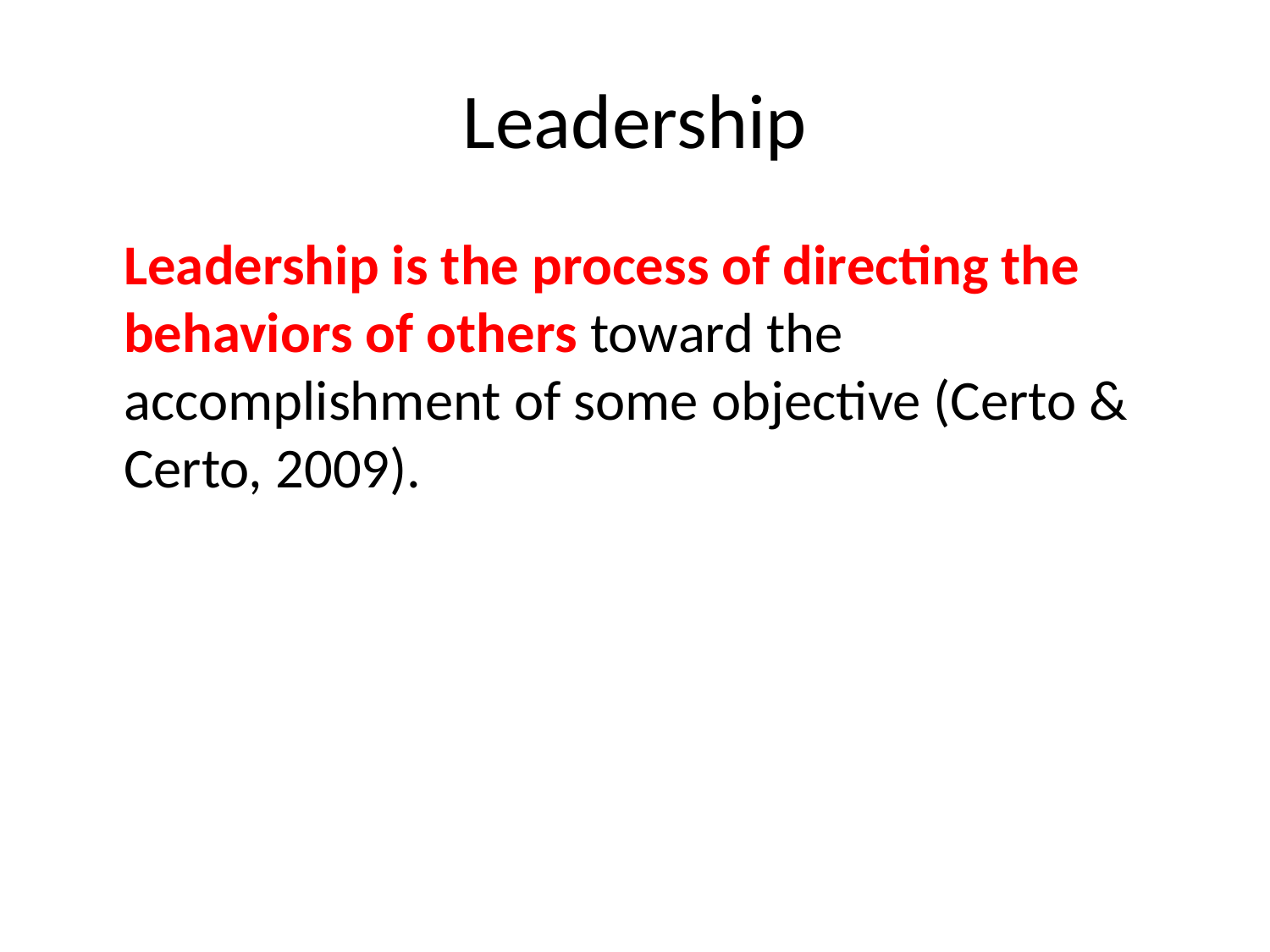

# Leadership
	Leadership is the process of directing the behaviors of others toward the accomplishment of some objective (Certo & Certo, 2009).